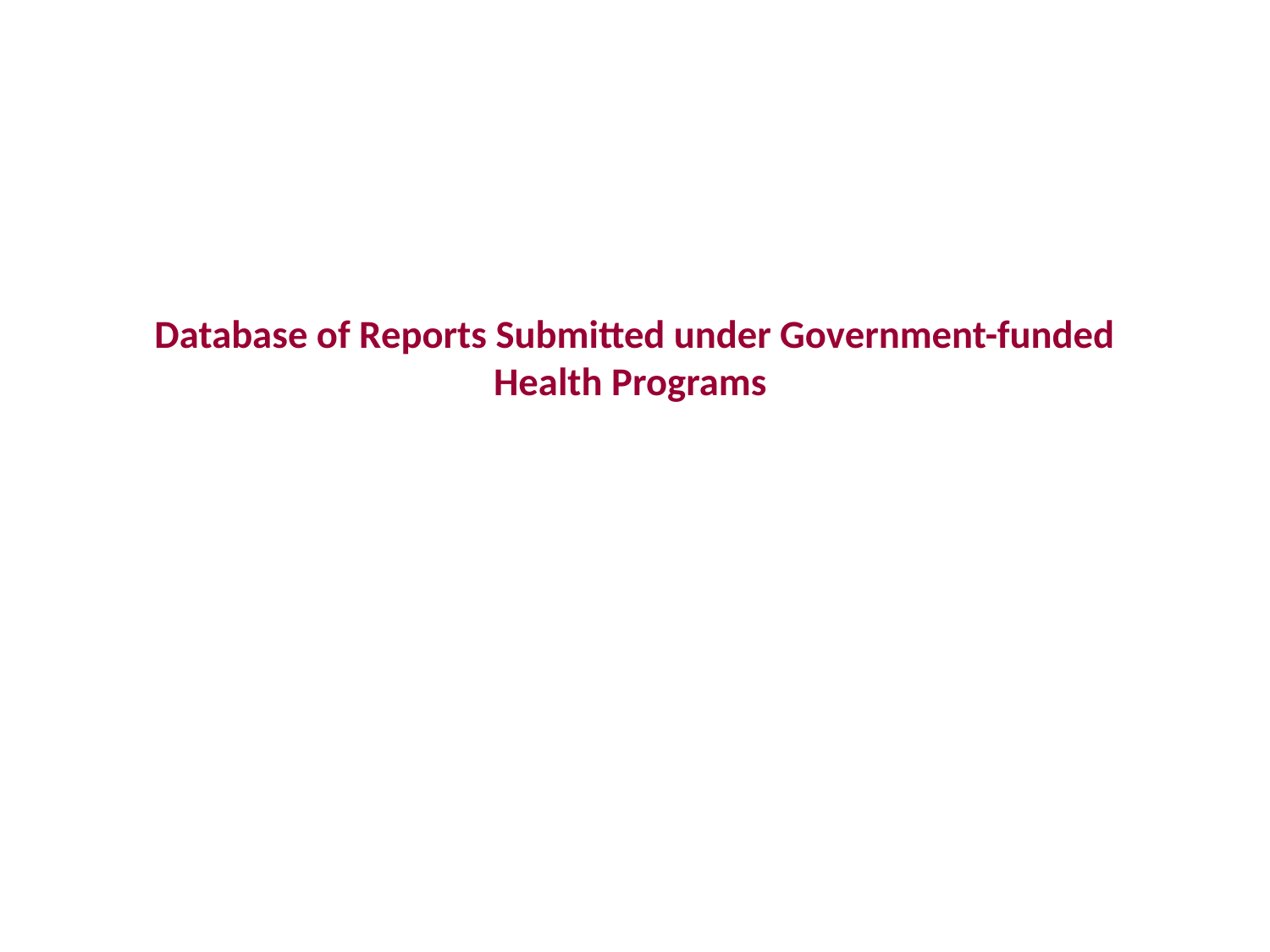

# Database of Reports Submitted under Government-funded Health Programs